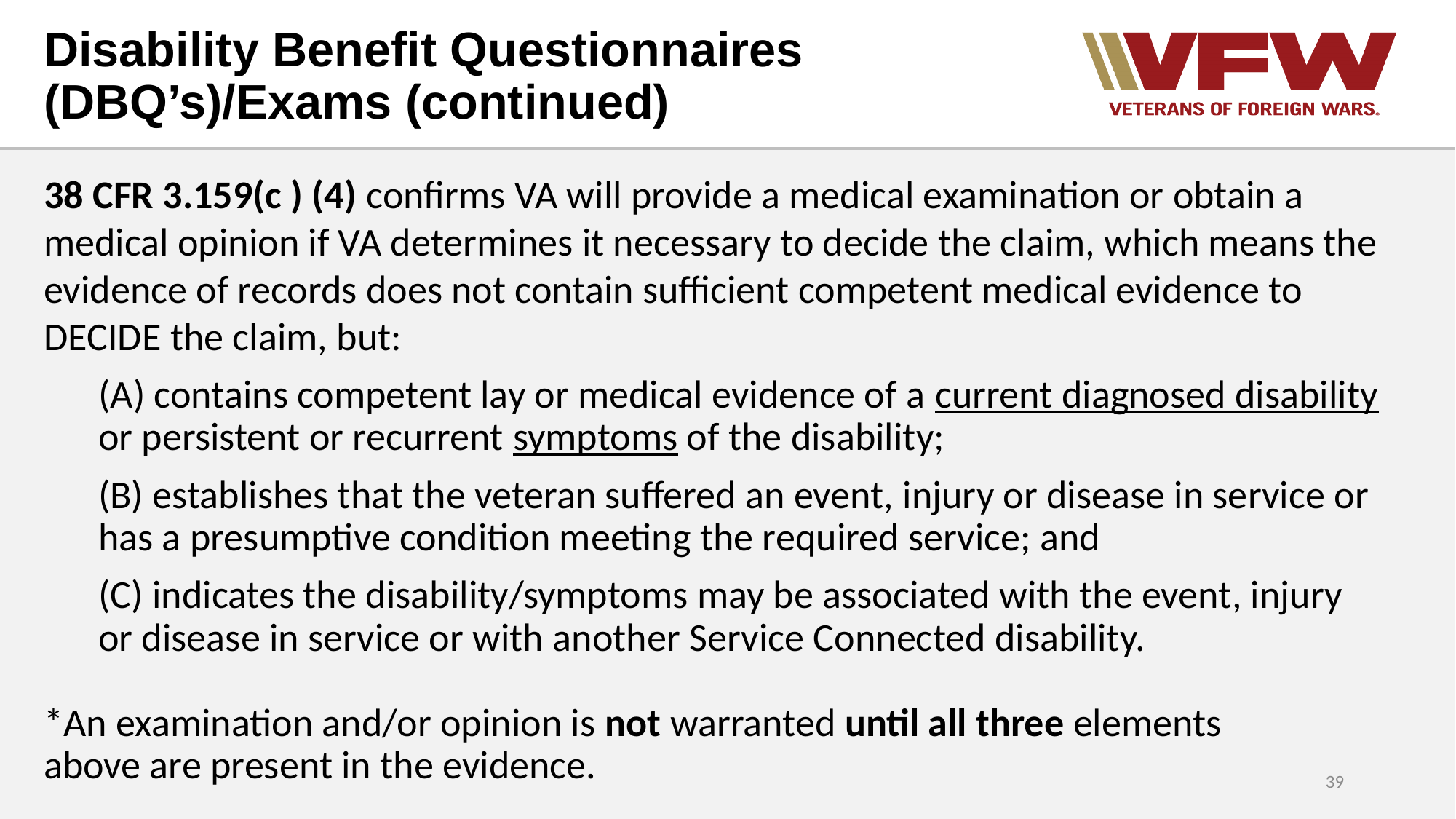

# Disability Benefit Questionnaires (DBQ’s)/Exams (continued)
38 CFR 3.159(c ) (4) confirms VA will provide a medical examination or obtain a medical opinion if VA determines it necessary to decide the claim, which means the evidence of records does not contain sufficient competent medical evidence to DECIDE the claim, but:
(A) contains competent lay or medical evidence of a current diagnosed disability or persistent or recurrent symptoms of the disability;
(B) establishes that the veteran suffered an event, injury or disease in service or has a presumptive condition meeting the required service; and
(C) indicates the disability/symptoms may be associated with the event, injury or disease in service or with another Service Connected disability.

*An examination and/or opinion is not warranted until all three elements
above are present in the evidence.

39